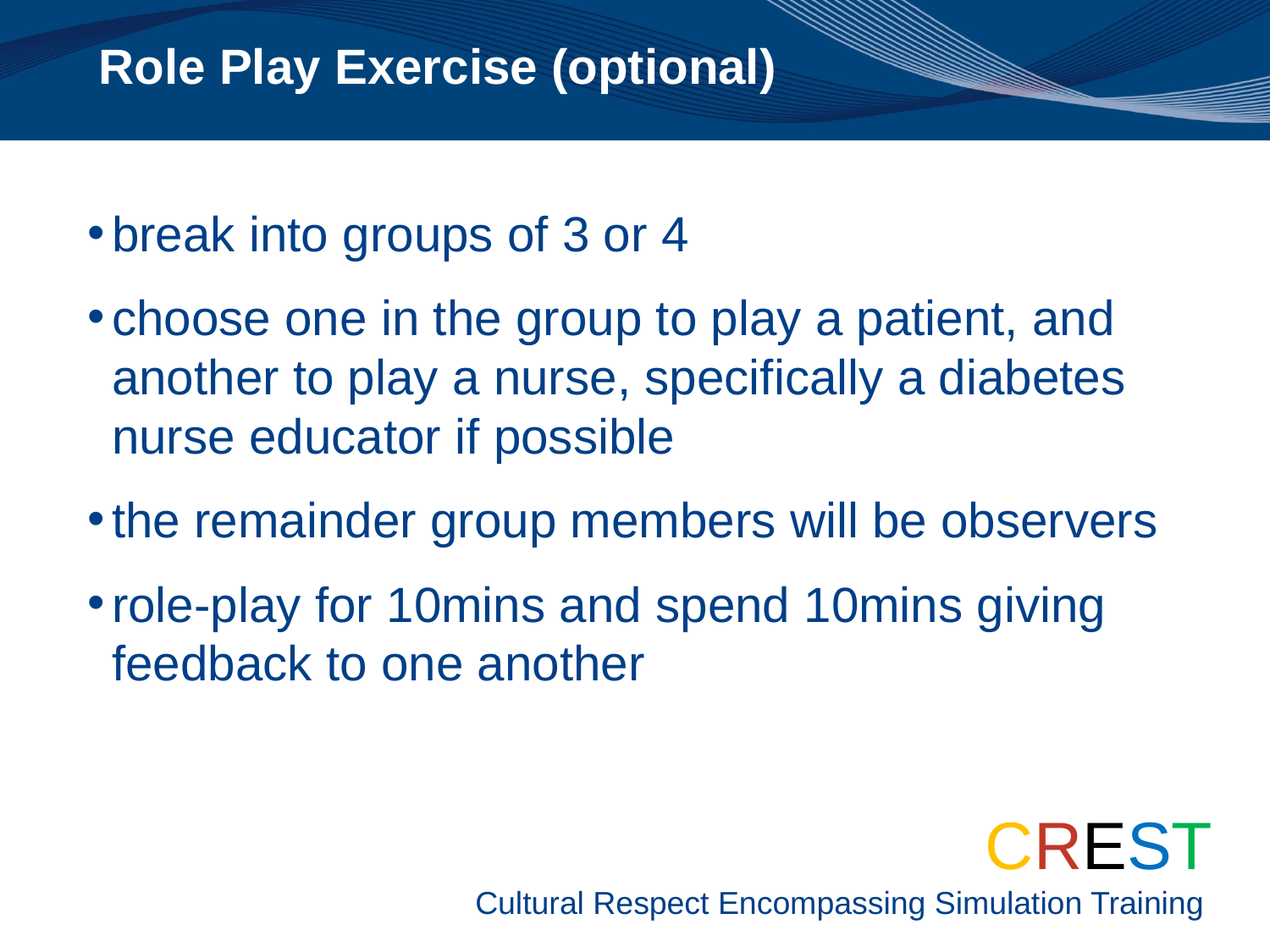

# Role Play Exercise (optional)
break into groups of 3 or 4
choose one in the group to play a patient, and another to play a nurse, specifically a diabetes nurse educator if possible
the remainder group members will be observers
role-play for 10mins and spend 10mins giving feedback to one another